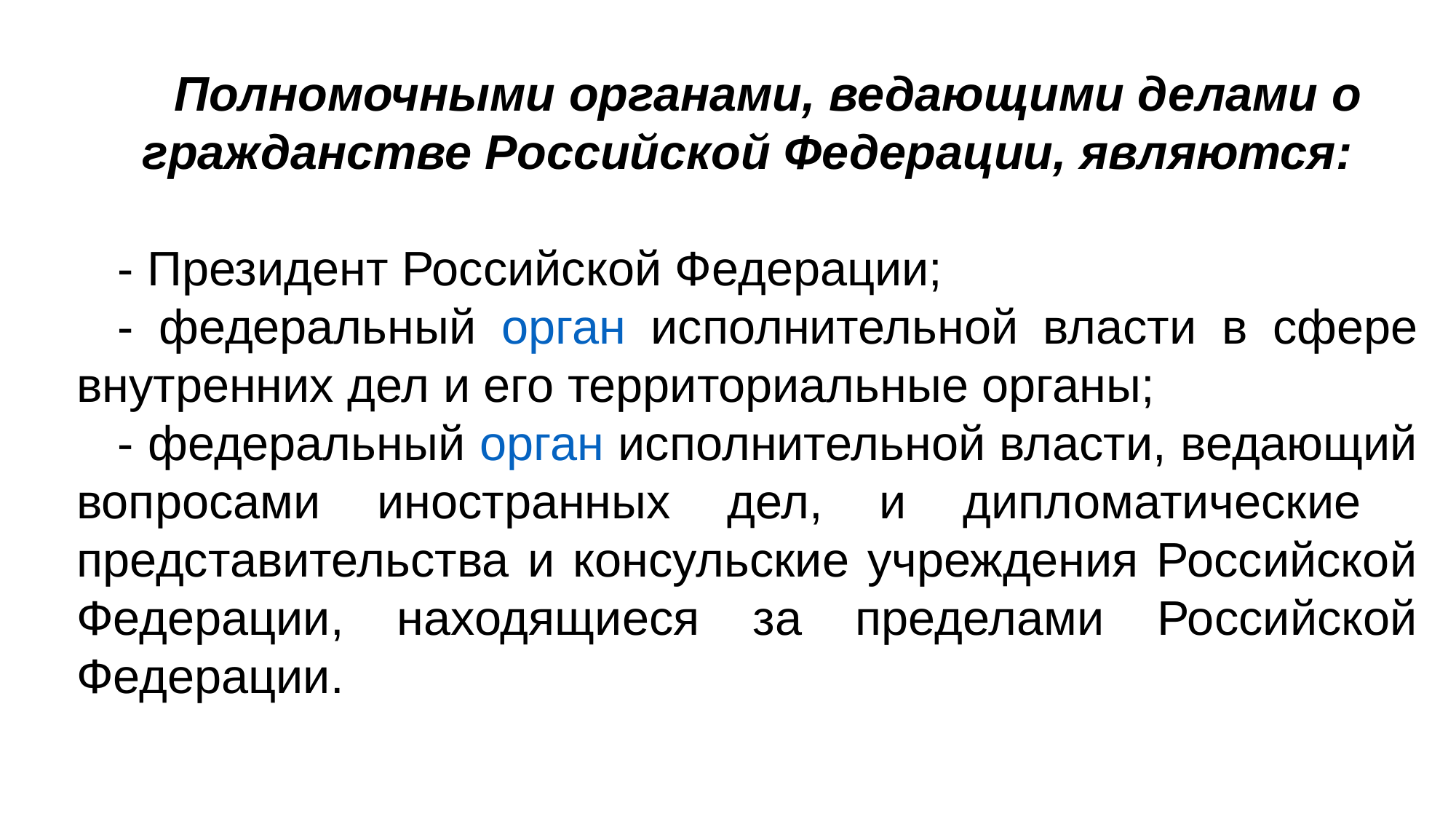

Полномочными органами, ведающими делами о гражданстве Российской Федерации, являются:

- Президент Российской Федерации;
- федеральный орган исполнительной власти в сфере внутренних дел и его территориальные органы;
- федеральный орган исполнительной власти, ведающий вопросами иностранных дел, и дипломатические  представительства и консульские учреждения Российской Федерации, находящиеся за пределами Российской Федерации.